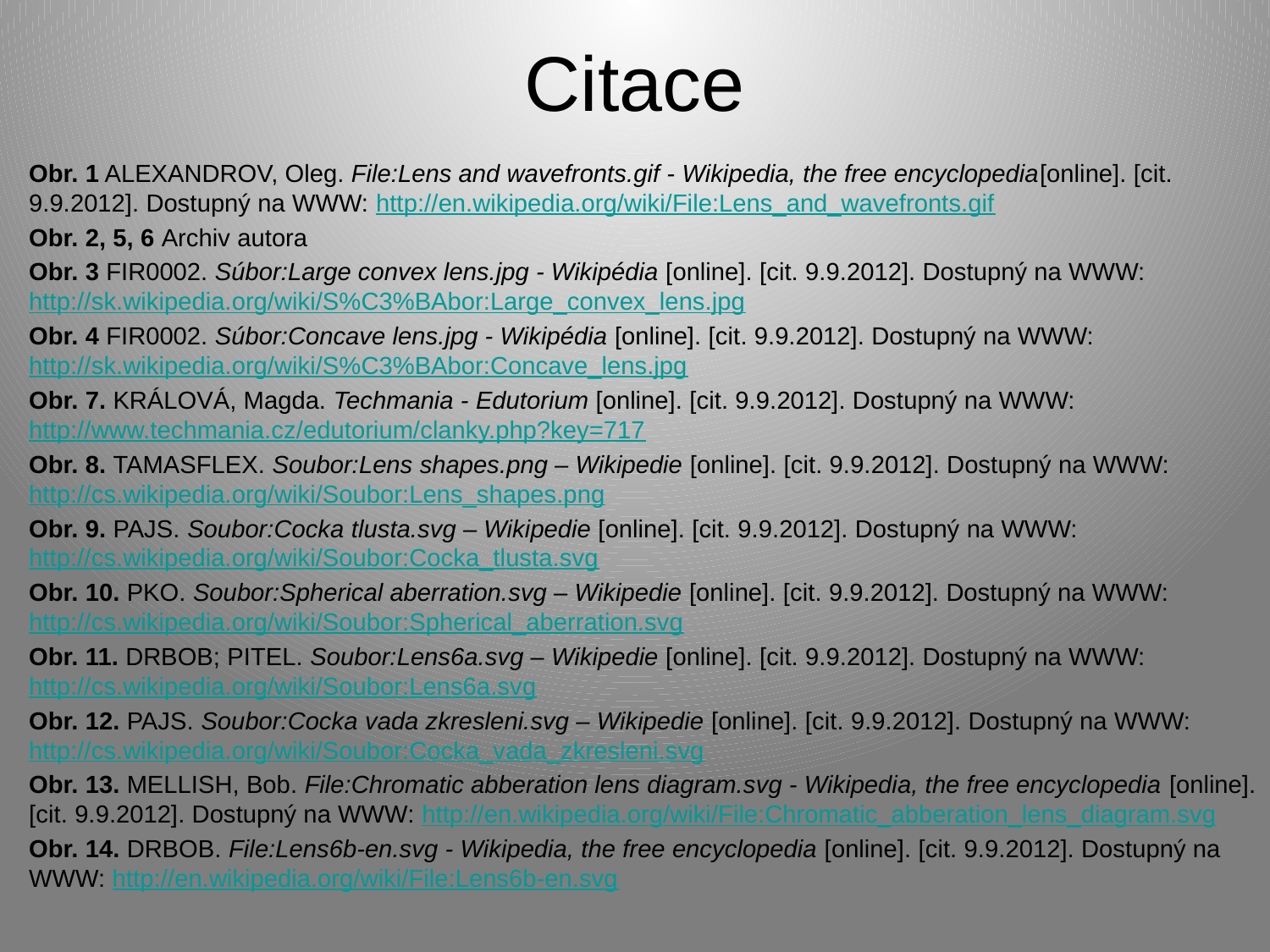

# Citace
Obr. 1 ALEXANDROV, Oleg. File:Lens and wavefronts.gif - Wikipedia, the free encyclopedia[online]. [cit. 9.9.2012]. Dostupný na WWW: http://en.wikipedia.org/wiki/File:Lens_and_wavefronts.gif
Obr. 2, 5, 6 Archiv autora
Obr. 3 FIR0002. Súbor:Large convex lens.jpg - Wikipédia [online]. [cit. 9.9.2012]. Dostupný na WWW: http://sk.wikipedia.org/wiki/S%C3%BAbor:Large_convex_lens.jpg
Obr. 4 FIR0002. Súbor:Concave lens.jpg - Wikipédia [online]. [cit. 9.9.2012]. Dostupný na WWW: http://sk.wikipedia.org/wiki/S%C3%BAbor:Concave_lens.jpg
Obr. 7. KRÁLOVÁ, Magda. Techmania - Edutorium [online]. [cit. 9.9.2012]. Dostupný na WWW: http://www.techmania.cz/edutorium/clanky.php?key=717
Obr. 8. TAMASFLEX. Soubor:Lens shapes.png – Wikipedie [online]. [cit. 9.9.2012]. Dostupný na WWW: http://cs.wikipedia.org/wiki/Soubor:Lens_shapes.png
Obr. 9. PAJS. Soubor:Cocka tlusta.svg – Wikipedie [online]. [cit. 9.9.2012]. Dostupný na WWW: http://cs.wikipedia.org/wiki/Soubor:Cocka_tlusta.svg
Obr. 10. PKO. Soubor:Spherical aberration.svg – Wikipedie [online]. [cit. 9.9.2012]. Dostupný na WWW: http://cs.wikipedia.org/wiki/Soubor:Spherical_aberration.svg
Obr. 11. DRBOB; PITEL. Soubor:Lens6a.svg – Wikipedie [online]. [cit. 9.9.2012]. Dostupný na WWW: http://cs.wikipedia.org/wiki/Soubor:Lens6a.svg
Obr. 12. PAJS. Soubor:Cocka vada zkresleni.svg – Wikipedie [online]. [cit. 9.9.2012]. Dostupný na WWW: http://cs.wikipedia.org/wiki/Soubor:Cocka_vada_zkresleni.svg
Obr. 13. MELLISH, Bob. File:Chromatic abberation lens diagram.svg - Wikipedia, the free encyclopedia [online]. [cit. 9.9.2012]. Dostupný na WWW: http://en.wikipedia.org/wiki/File:Chromatic_abberation_lens_diagram.svg
Obr. 14. DRBOB. File:Lens6b-en.svg - Wikipedia, the free encyclopedia [online]. [cit. 9.9.2012]. Dostupný na WWW: http://en.wikipedia.org/wiki/File:Lens6b-en.svg